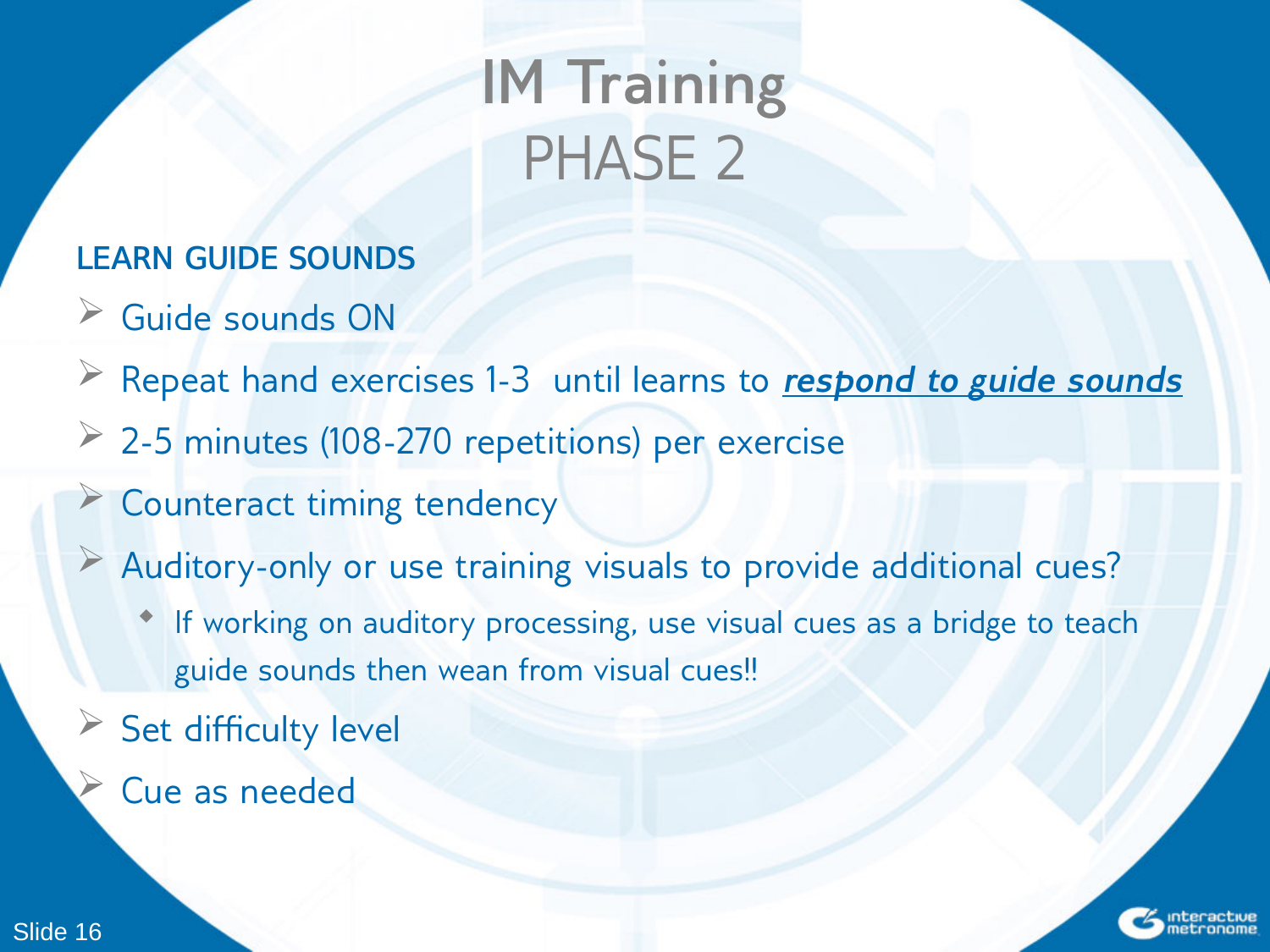

# IM Training PHASE 2
LEARN GUIDE SOUNDS
Guide sounds ON
Repeat hand exercises 1-3  until learns to respond to guide sounds
2-5 minutes (108-270 repetitions) per exercise
Counteract timing tendency
Auditory-only or use training visuals to provide additional cues?
If working on auditory processing, use visual cues as a bridge to teach guide sounds then wean from visual cues!!
Set difficulty level
Cue as needed

Slide 16